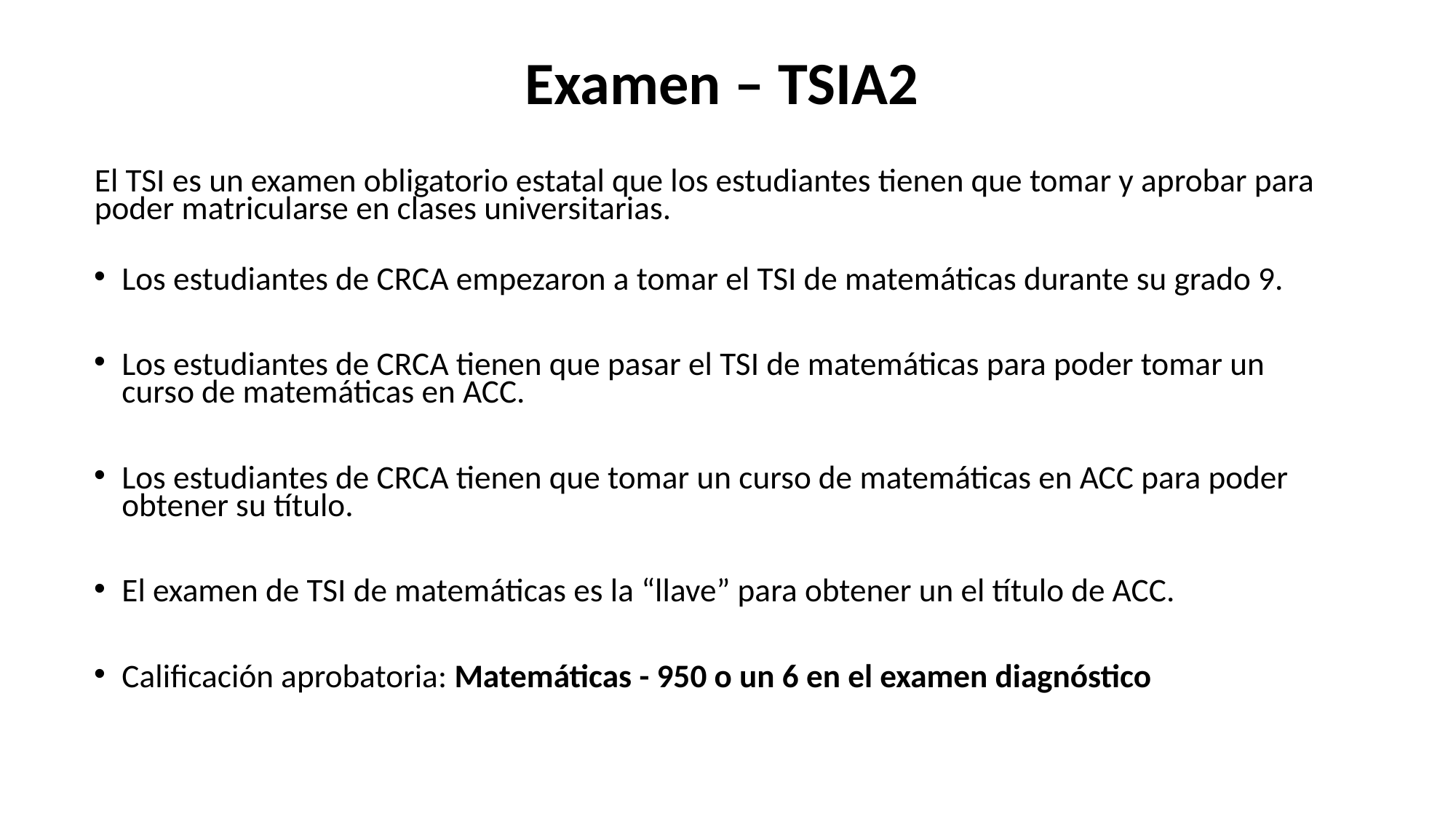

# Examen – TSIA2
El TSI es un examen obligatorio estatal que los estudiantes tienen que tomar y aprobar para poder matricularse en clases universitarias.

Los estudiantes de CRCA empezaron a tomar el TSI de matemáticas durante su grado 9.

Los estudiantes de CRCA tienen que pasar el TSI de matemáticas para poder tomar un curso de matemáticas en ACC.

Los estudiantes de CRCA tienen que tomar un curso de matemáticas en ACC para poder obtener su título.

El examen de TSI de matemáticas es la “llave” para obtener un el título de ACC.

Calificación aprobatoria: Matemáticas - 950 o un 6 en el examen diagnóstico